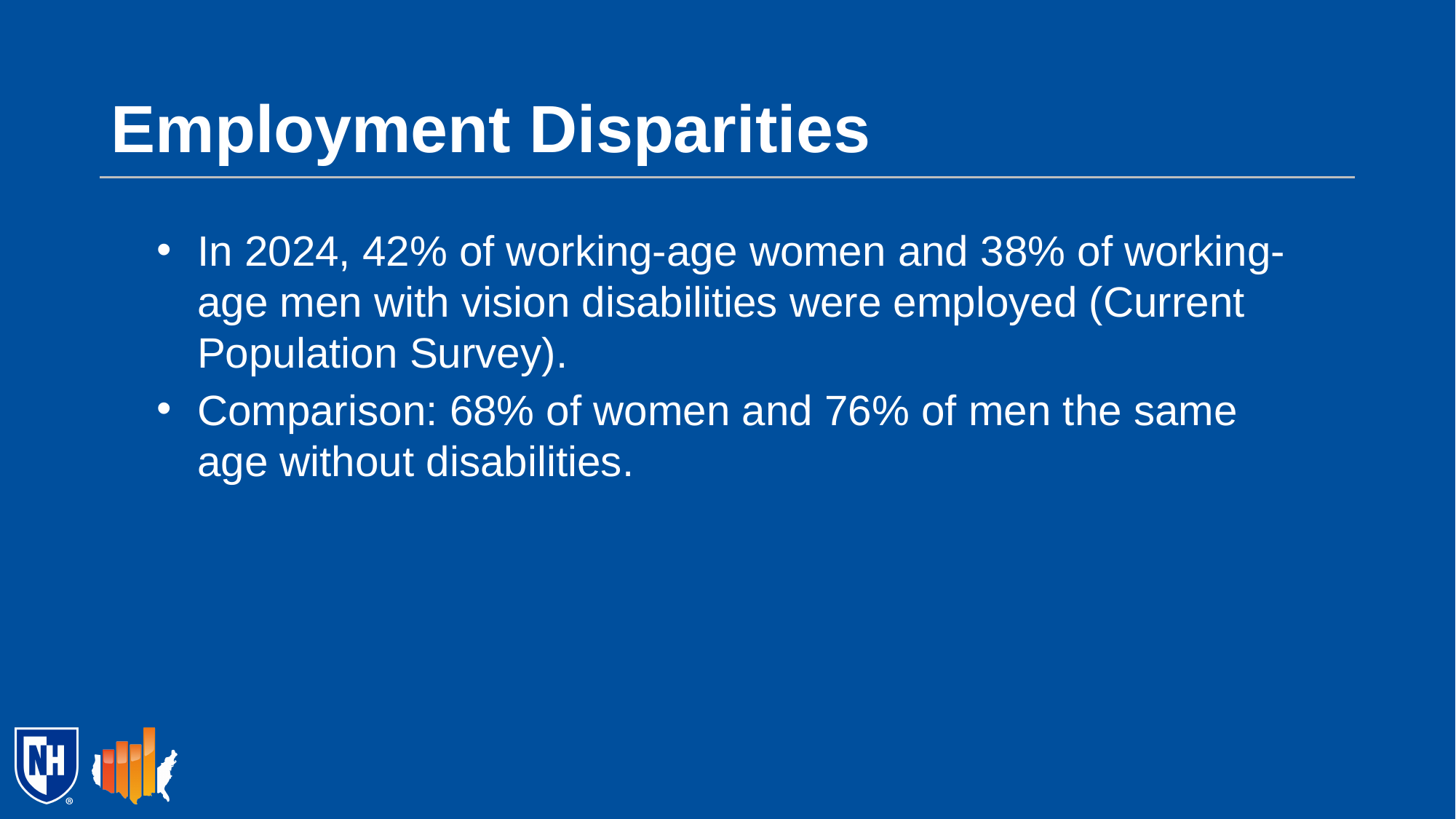

# Employment Disparities
In 2024, 42% of working-age women and 38% of working-age men with vision disabilities were employed (Current Population Survey).
Comparison: 68% of women and 76% of men the same age without disabilities.